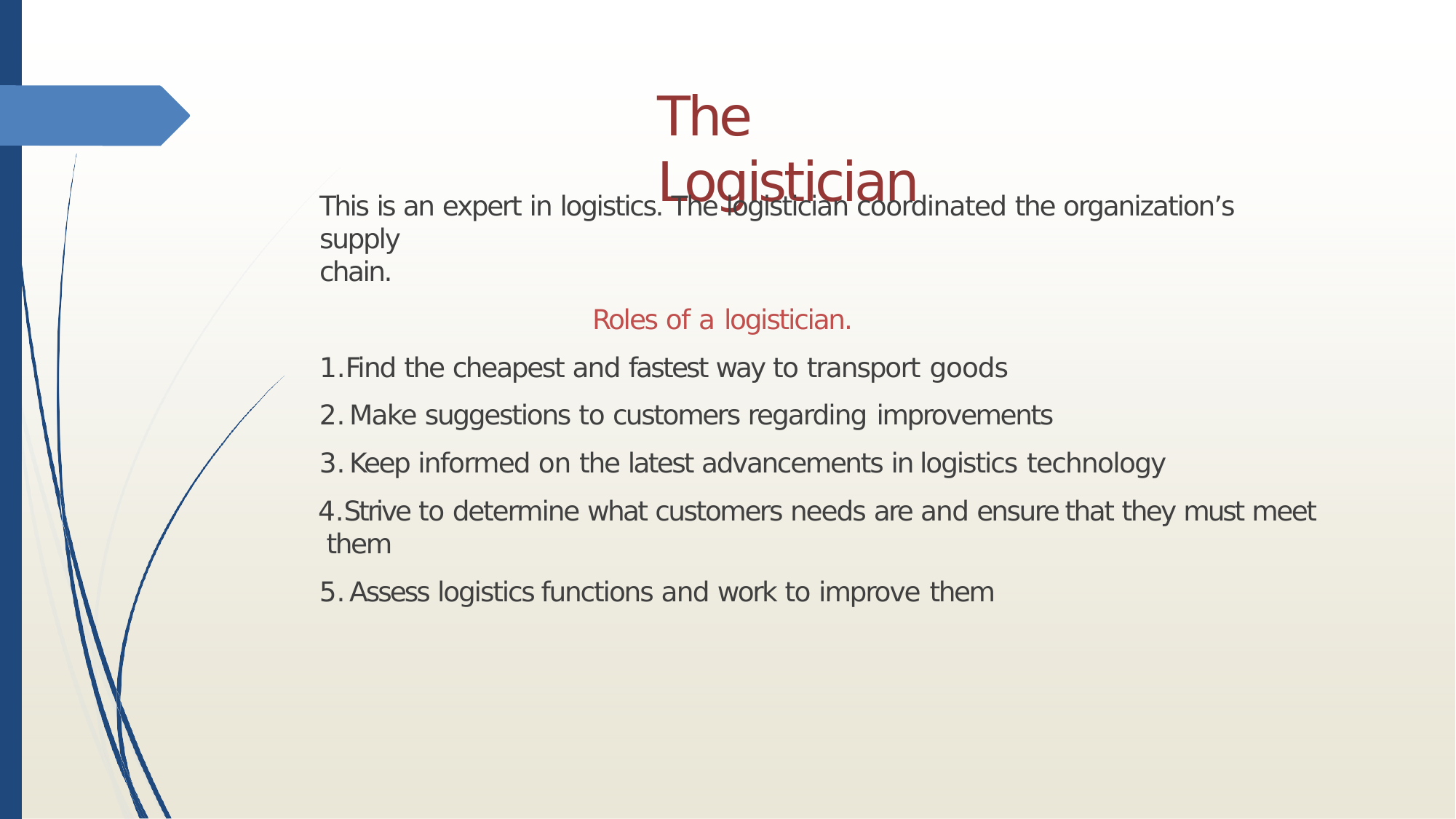

# The Logistician
This is an expert in logistics. The logistician coordinated the organization’s supply
chain.
Roles of a logistician.
Find the cheapest and fastest way to transport goods
Make suggestions to customers regarding improvements
Keep informed on the latest advancements in logistics technology
Strive to determine what customers needs are and ensure that they must meet  them
Assess logistics functions and work to improve them